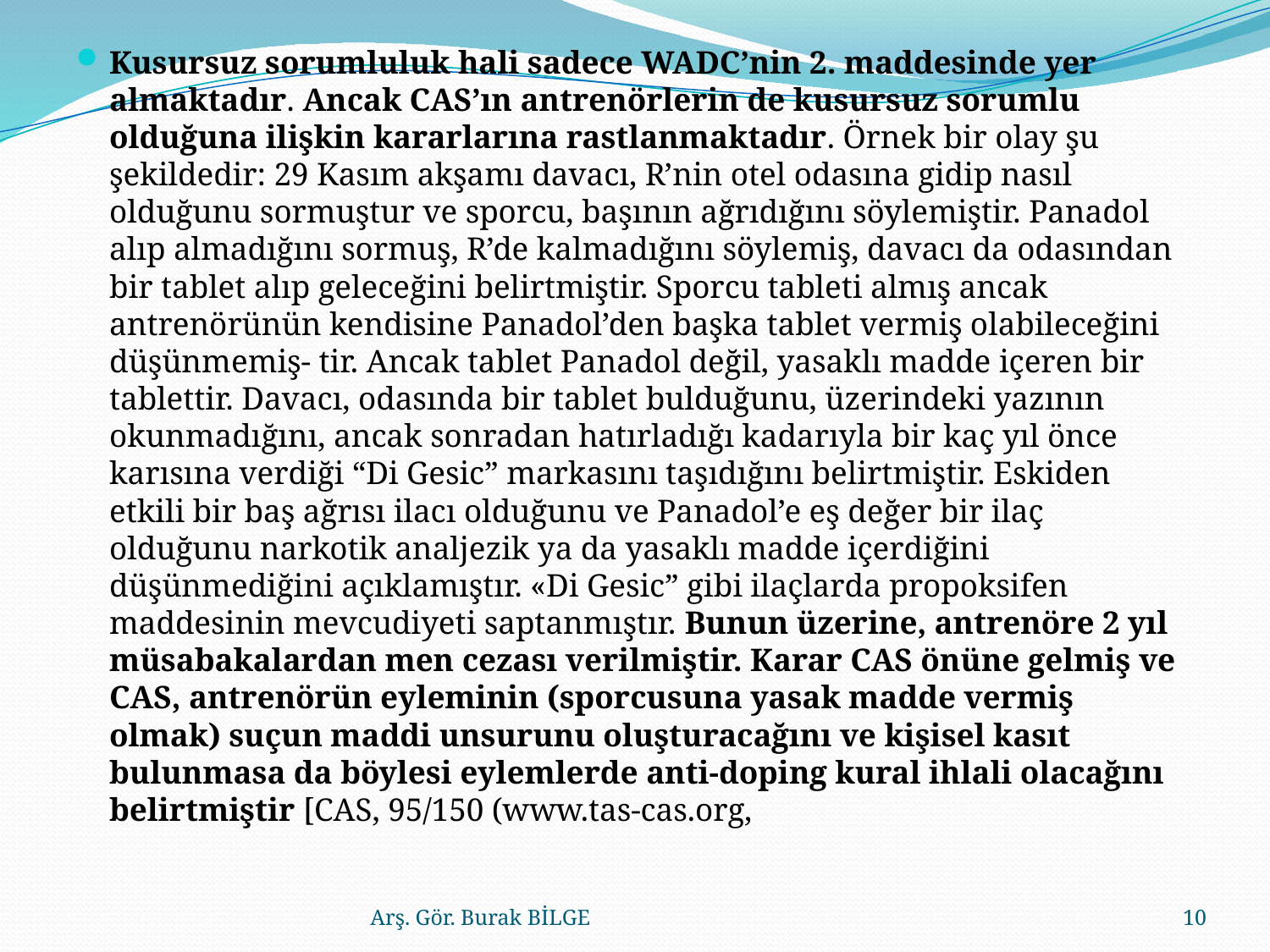

Kusursuz sorumluluk hali sadece WADC’nin 2. maddesinde yer almaktadır. Ancak CAS’ın antrenörlerin de kusursuz sorumlu olduğuna ilişkin kararlarına rastlanmaktadır. Örnek bir olay şu şekildedir: 29 Kasım akşamı davacı, R’nin otel odasına gidip nasıl olduğunu sormuştur ve sporcu, başının ağrıdığını söylemiştir. Panadol alıp almadığını sormuş, R’de kalmadığını söylemiş, davacı da odasından bir tablet alıp geleceğini belirtmiştir. Sporcu tableti almış ancak antrenörünün kendisine Panadol’den başka tablet vermiş olabileceğini düşünmemiş- tir. Ancak tablet Panadol değil, yasaklı madde içeren bir tablettir. Davacı, odasında bir tablet bulduğunu, üzerindeki yazının okunmadığını, ancak sonradan hatırladığı kadarıyla bir kaç yıl önce karısına verdiği “Di Gesic” markasını taşıdığını belirtmiştir. Eskiden etkili bir baş ağrısı ilacı olduğunu ve Panadol’e eş değer bir ilaç olduğunu narkotik analjezik ya da yasaklı madde içerdiğini düşünmediğini açıklamıştır. «Di Gesic” gibi ilaçlarda propoksifen maddesinin mevcudiyeti saptanmıştır. Bunun üzerine, antrenöre 2 yıl müsabakalardan men cezası verilmiştir. Karar CAS önüne gelmiş ve CAS, antrenörün eyleminin (sporcusuna yasak madde vermiş olmak) suçun maddi unsurunu oluşturacağını ve kişisel kasıt bulunmasa da böylesi eylemlerde anti-doping kural ihlali olacağını belirtmiştir [CAS, 95/150 (www.tas-cas.org,
Arş. Gör. Burak BİLGE
10